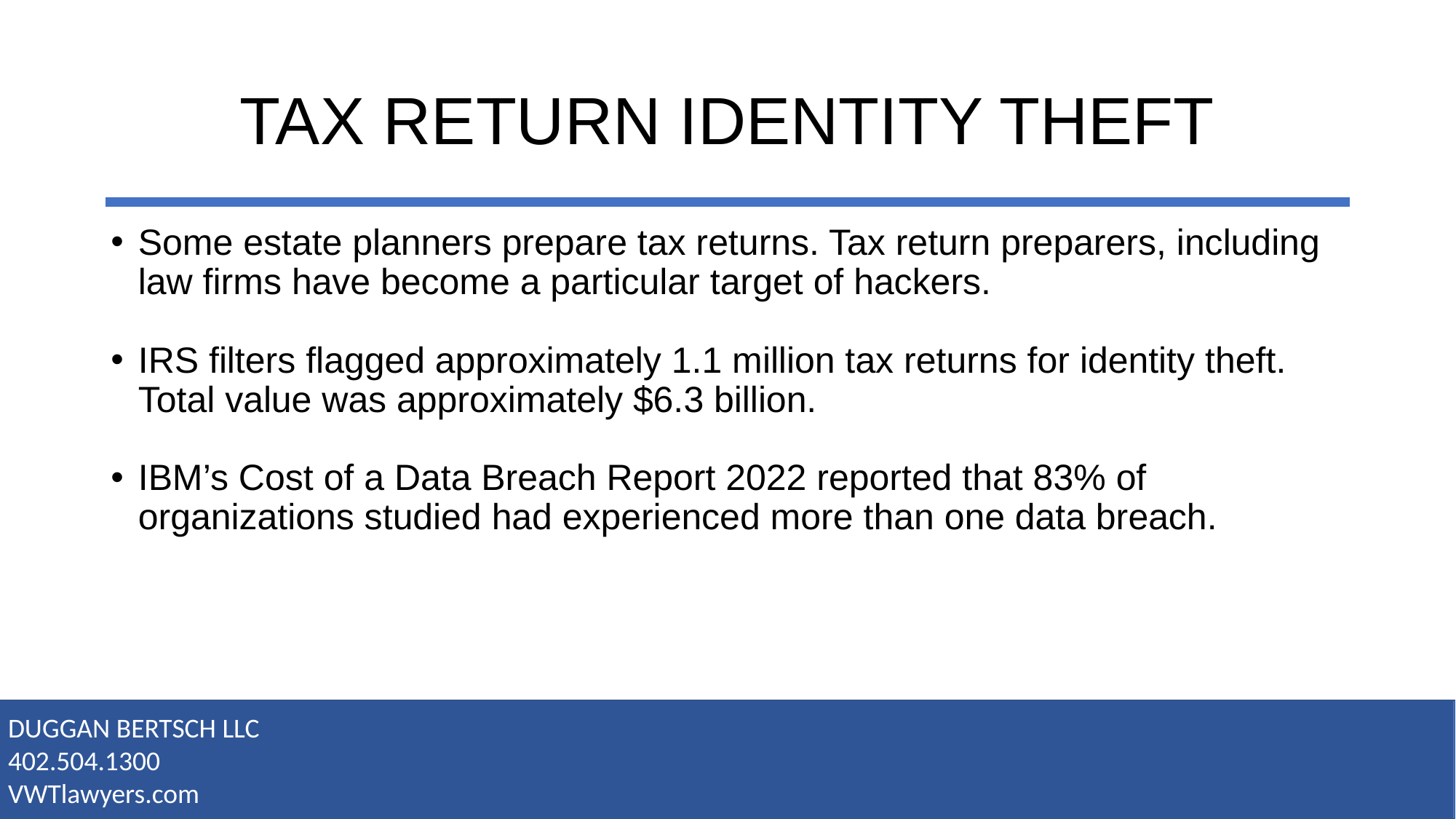

# TAX RETURN IDENTITY THEFT
Some estate planners prepare tax returns. Tax return preparers, including law firms have become a particular target of hackers.

IRS filters flagged approximately 1.1 million tax returns for identity theft. Total value was approximately $6.3 billion.

IBM’s Cost of a Data Breach Report 2022 reported that 83% of organizations studied had experienced more than one data breach.

DUGGAN BERTSCH LLC
402.504.1300
VWTlawyers.com